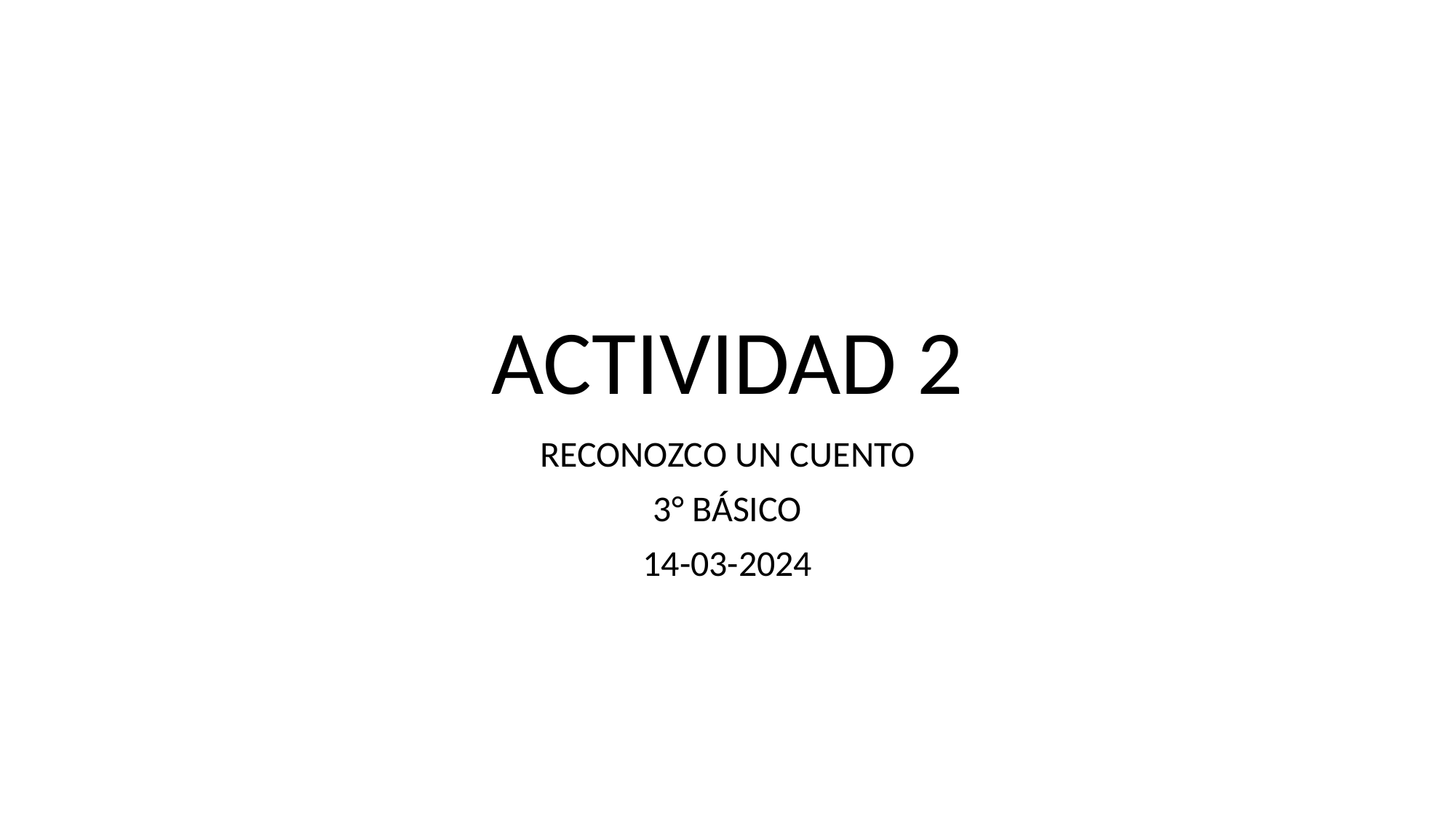

# ACTIVIDAD 2
RECONOZCO UN CUENTO
3° BÁSICO
14-03-2024